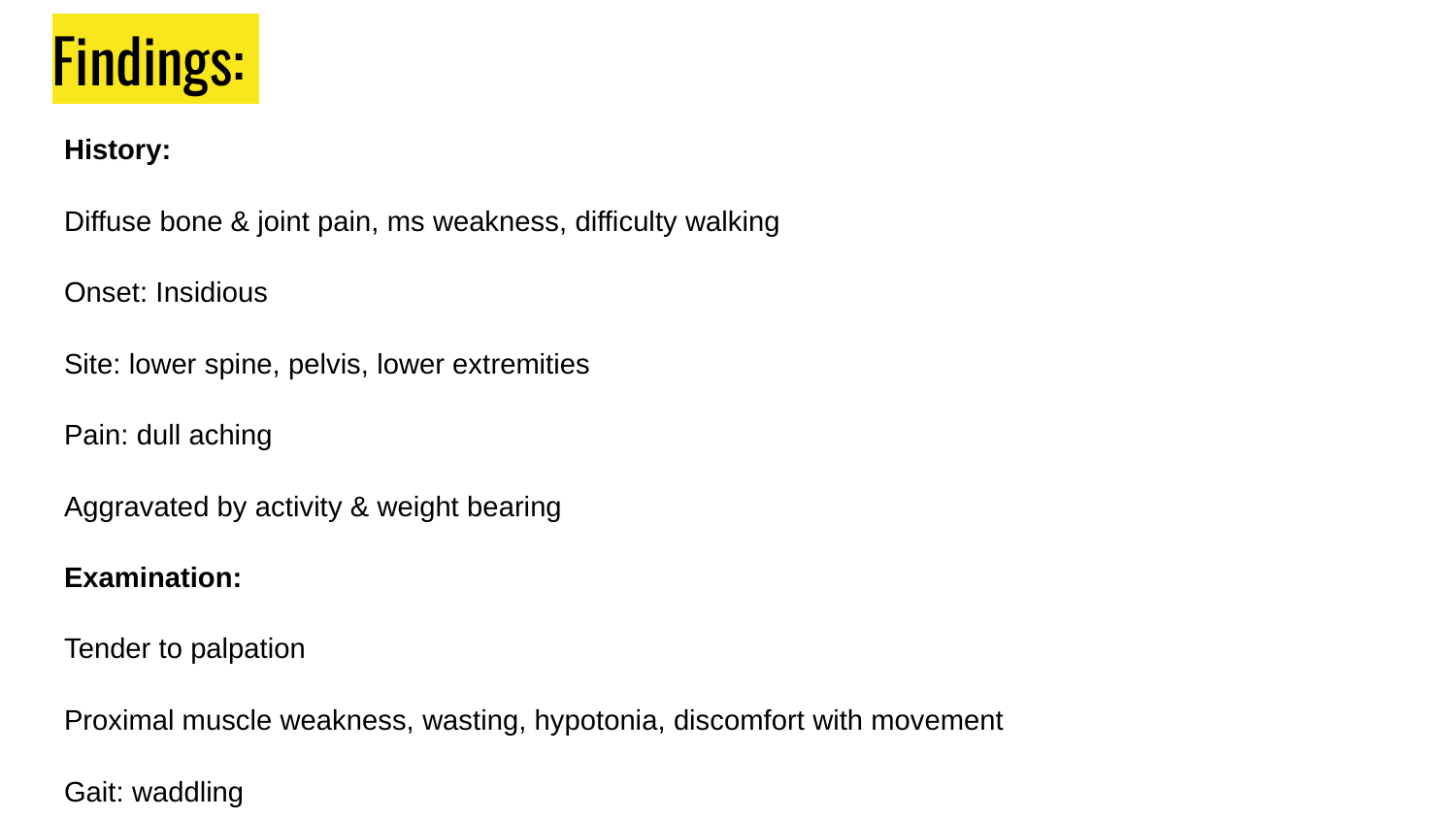

# Findings:
History:
Diffuse bone & joint pain, ms weakness, difficulty walking
Onset: Insidious
Site: lower spine, pelvis, lower extremities
Pain: dull aching
Aggravated by activity & weight bearing
Examination:
Tender to palpation
Proximal muscle weakness, wasting, hypotonia, discomfort with movement
Gait: waddling